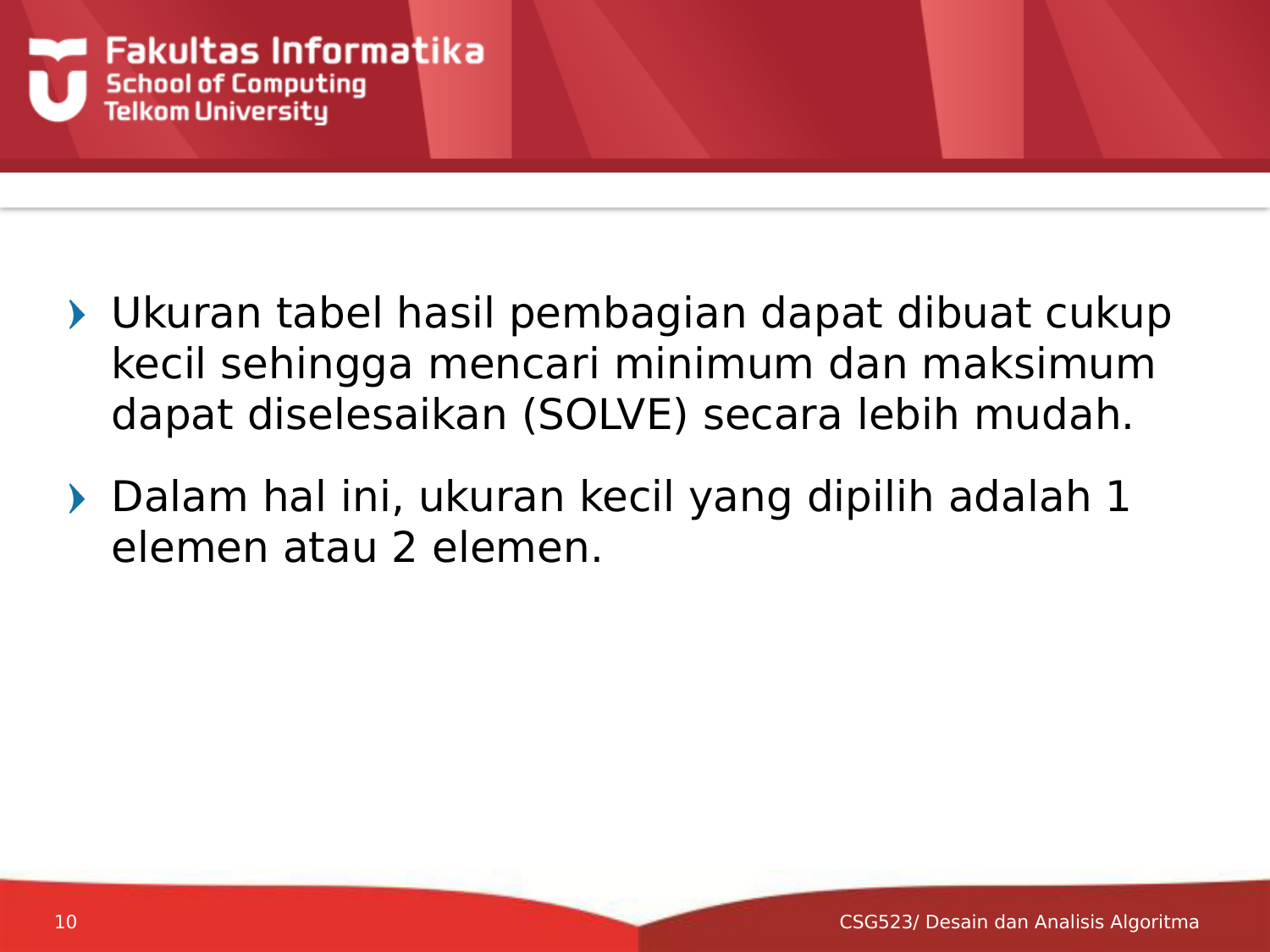

#
Ukuran tabel hasil pembagian dapat dibuat cukup kecil sehingga mencari minimum dan maksimum dapat diselesaikan (SOLVE) secara lebih mudah.
Dalam hal ini, ukuran kecil yang dipilih adalah 1 elemen atau 2 elemen.
CSG523/ Desain dan Analisis Algoritma
10